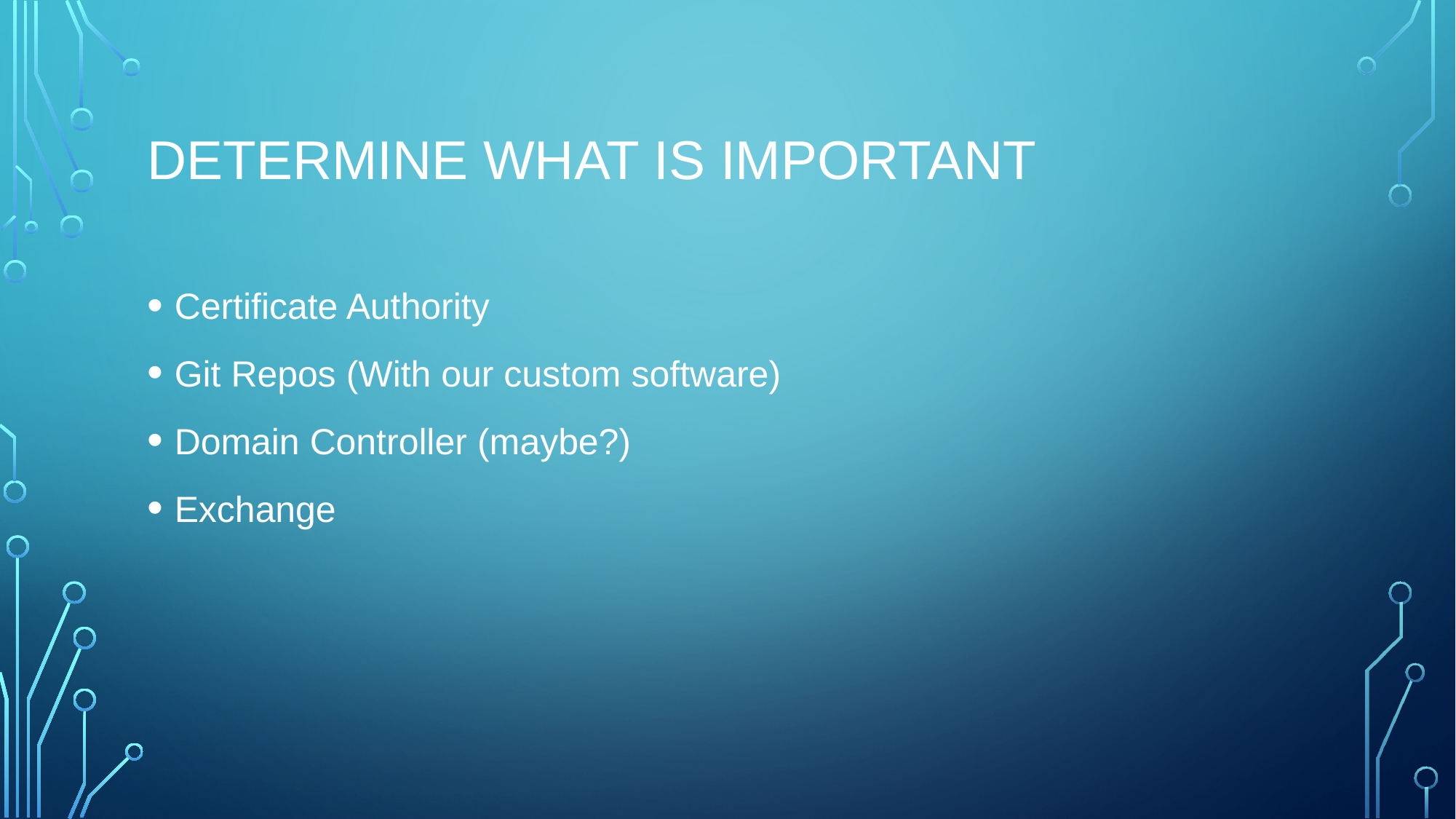

# Determine What is Important
Certificate Authority
Git Repos (With our custom software)
Domain Controller (maybe?)
Exchange